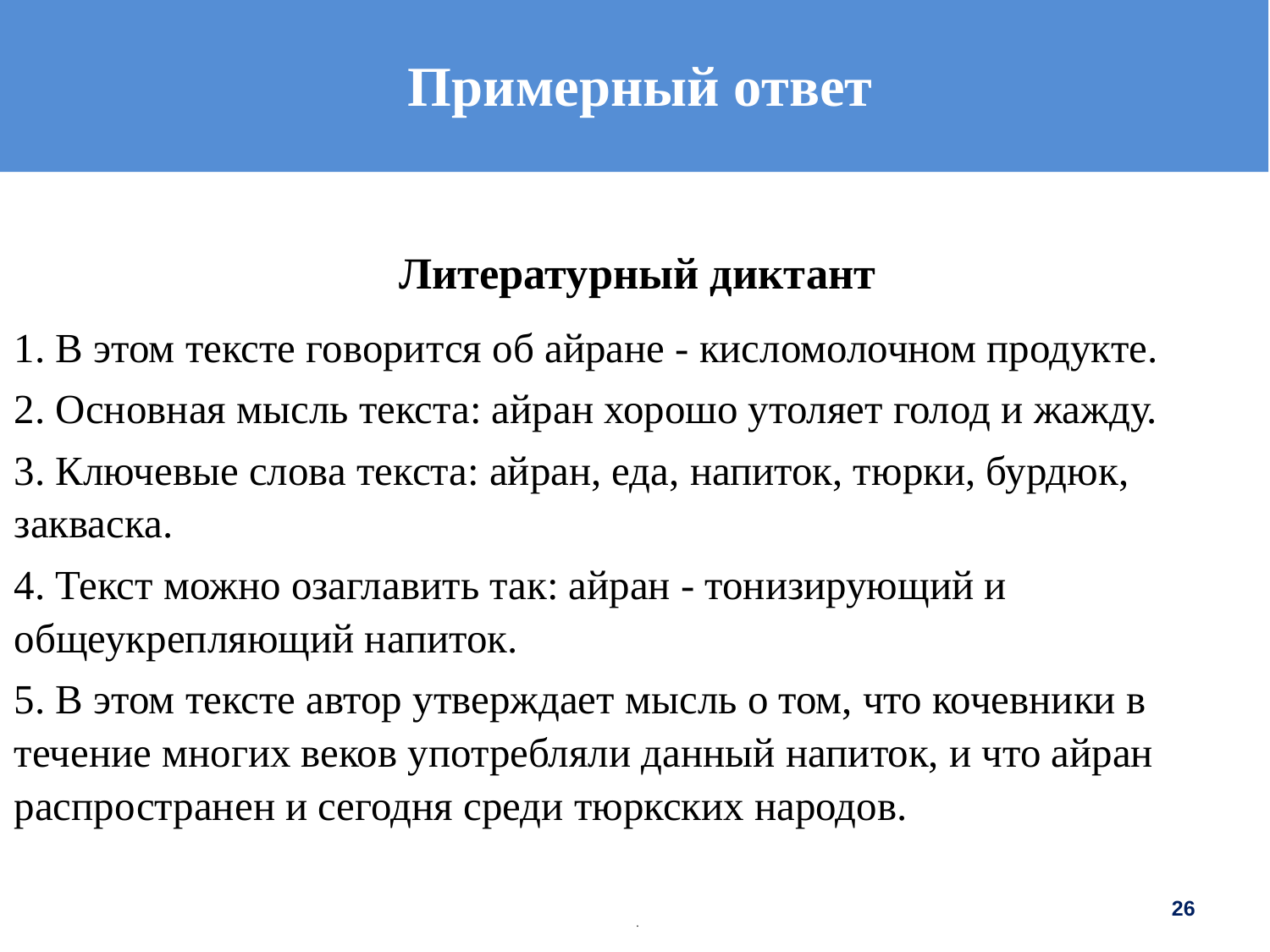

# Примерный ответ

Литературный диктант
1. В этом тексте говорится об айране - кисломолочном продукте.
2. Основная мысль текста: айран хорошо утоляет голод и жажду.
3. Ключевые слова текста: айран, еда, напиток, тюрки, бурдюк, закваска.
4. Текст можно озаглавить так: айран - тонизирующий и общеукрепляющий напиток.
5. В этом тексте автор утверждает мысль о том, что кочевники в течение многих веков употребляли данный напиток, и что айран распространен и сегодня среди тюркских народов.

.

26